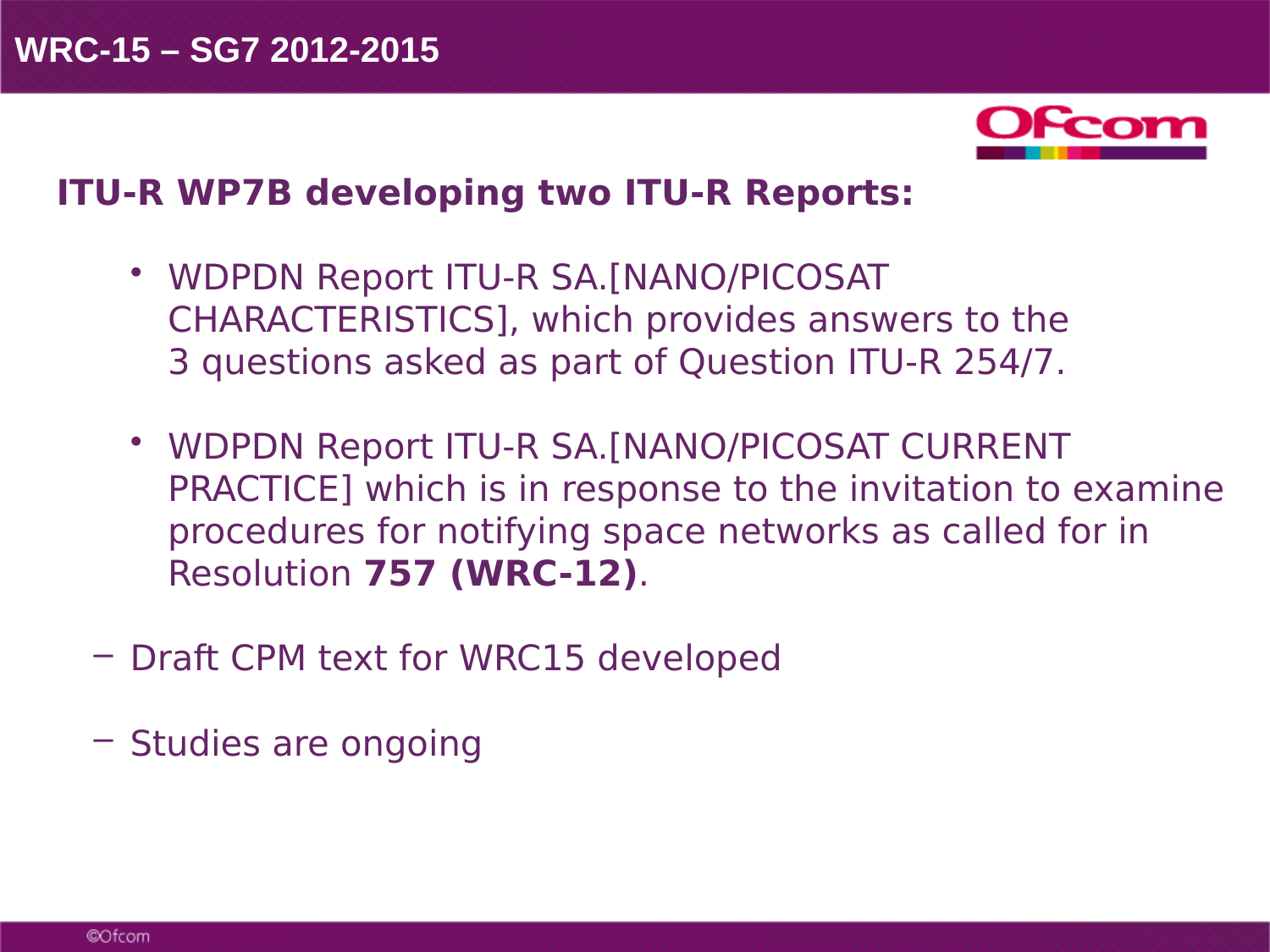

WRC-15 – SG7 2012-2015
ITU-R WP7B developing two ITU-R Reports:

WDPDN Report ITU-R SA.[NANO/PICOSAT CHARACTERISTICS], which provides answers to the 3 questions asked as part of Question ITU-R 254/7.

WDPDN Report ITU-R SA.[NANO/PICOSAT CURRENT PRACTICE] which is in response to the invitation to examine procedures for notifying space networks as called for in Resolution 757 (WRC-12).

Draft CPM text for WRC15 developed

Studies are ongoing